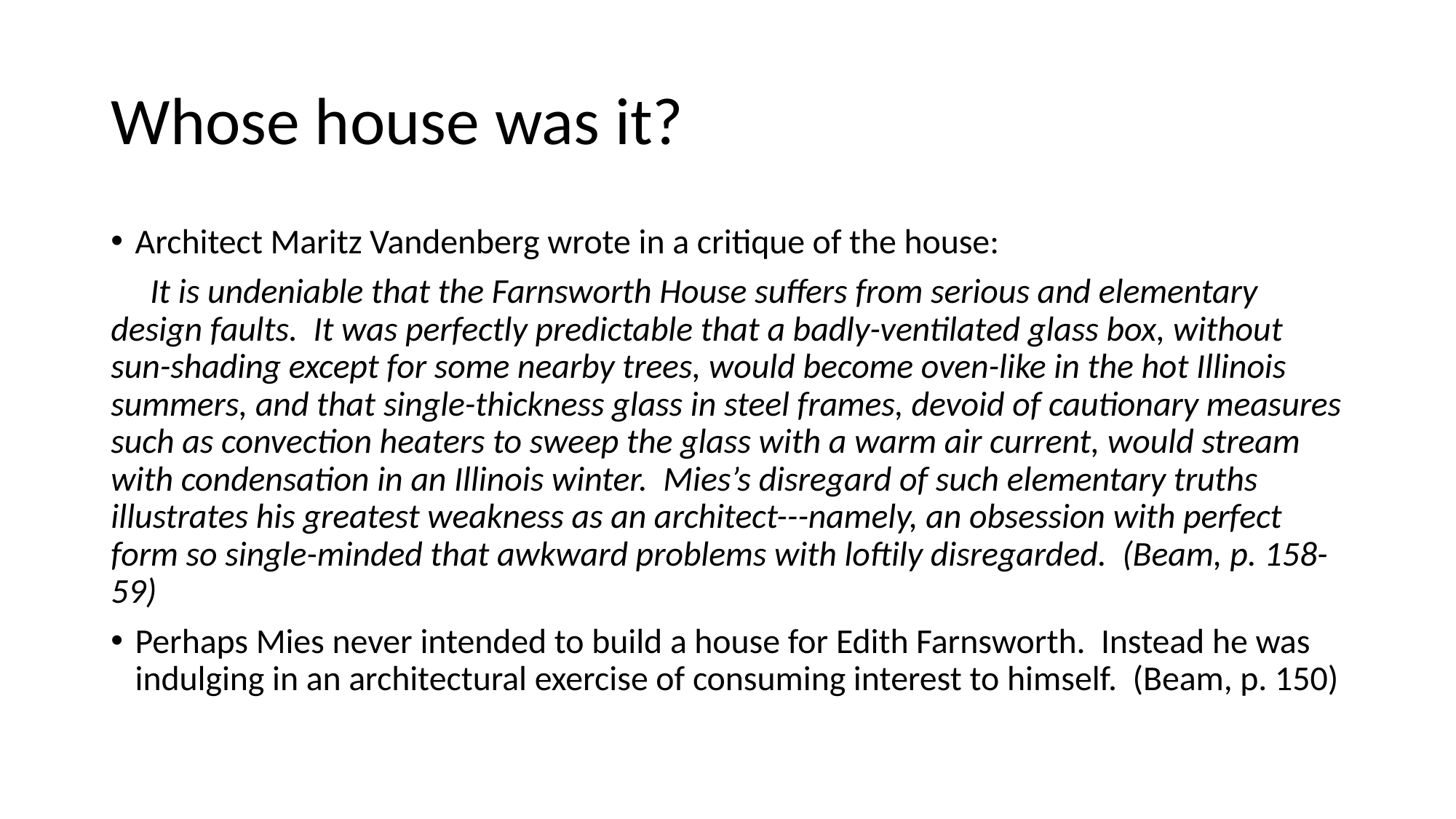

# Whose house was it?
Architect Maritz Vandenberg wrote in a critique of the house:
     It is undeniable that the Farnsworth House suffers from serious and elementary design faults.  It was perfectly predictable that a badly-ventilated glass box, without sun-shading except for some nearby trees, would become oven-like in the hot Illinois summers, and that single-thickness glass in steel frames, devoid of cautionary measures such as convection heaters to sweep the glass with a warm air current, would stream with condensation in an Illinois winter.  Mies’s disregard of such elementary truths illustrates his greatest weakness as an architect---namely, an obsession with perfect form so single-minded that awkward problems with loftily disregarded.  (Beam, p. 158-59)
Perhaps Mies never intended to build a house for Edith Farnsworth.  Instead he was indulging in an architectural exercise of consuming interest to himself.  (Beam, p. 150)